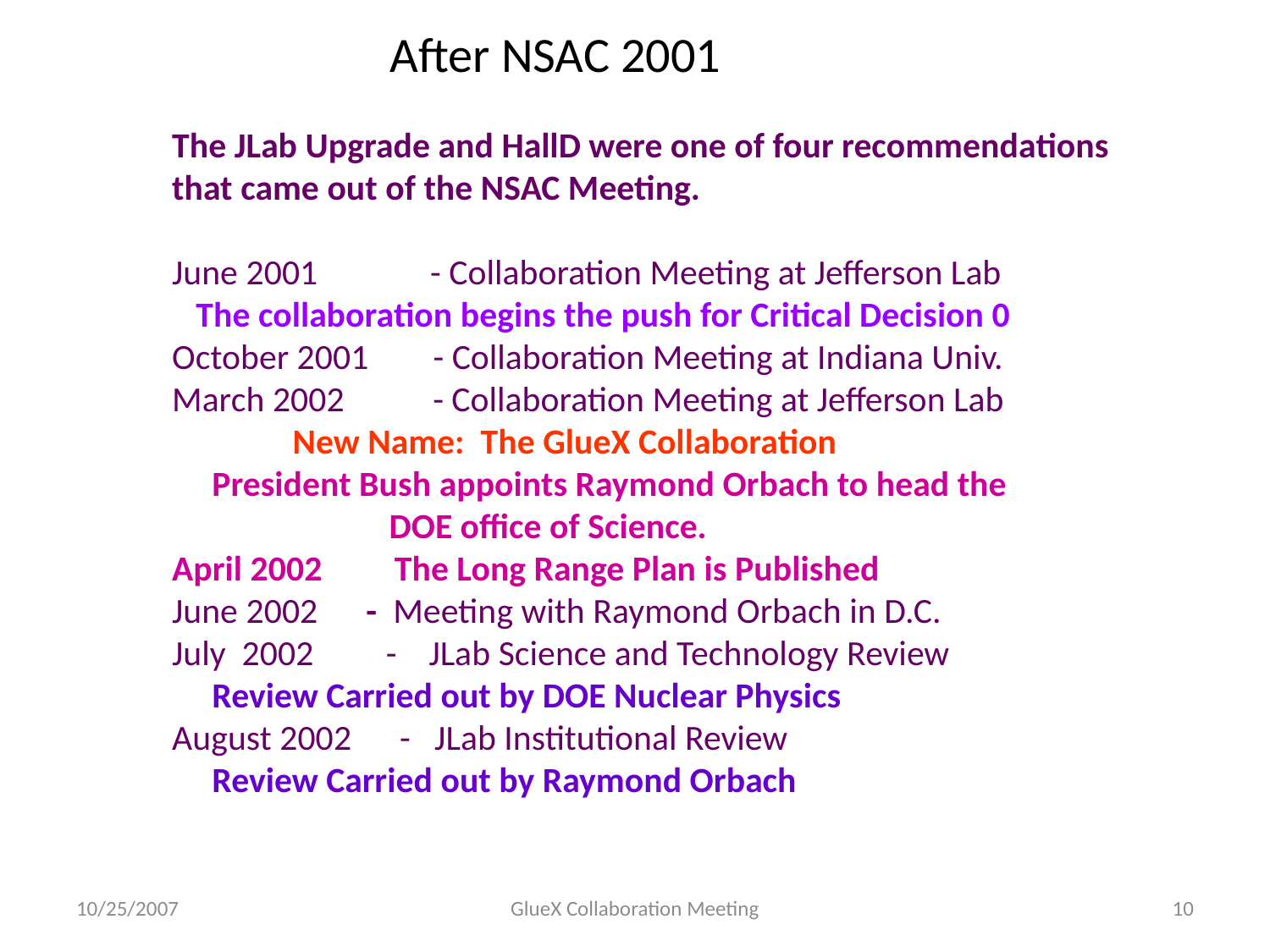

# After NSAC 2001

The JLab Upgrade and HallD were one of four recommendations
that came out of the NSAC Meeting.

June 2001              - Collaboration Meeting at Jefferson Lab
   The collaboration begins the push for Critical Decision 0
October 2001        - Collaboration Meeting at Indiana Univ.
March 2002           - Collaboration Meeting at Jefferson Lab
               New Name:  The GlueX Collaboration
     President Bush appoints Raymond Orbach to head the
                           DOE office of Science.
April 2002         The Long Range Plan is Published
June 2002      -  Meeting with Raymond Orbach in D.C.
July  2002         -    JLab Science and Technology Review
     Review Carried out by DOE Nuclear Physics
August 2002      -   JLab Institutional Review
     Review Carried out by Raymond Orbach
10/25/2007
GlueX Collaboration Meeting
10